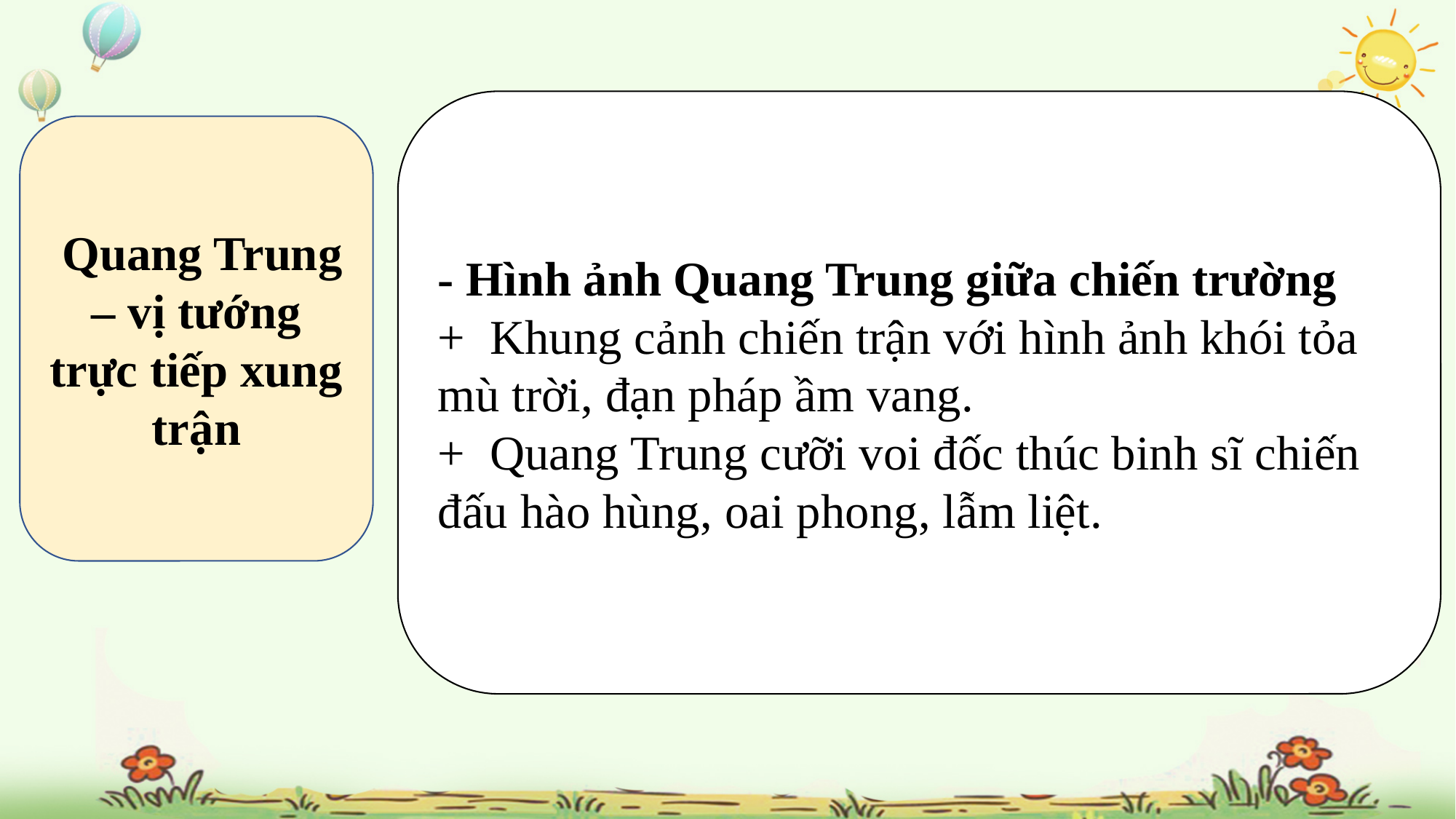

- Hình ảnh Quang Trung giữa chiến trường
+  Khung cảnh chiến trận với hình ảnh khói tỏa mù trời, đạn pháp ầm vang.
+  Quang Trung cưỡi voi đốc thúc binh sĩ chiến đấu hào hùng, oai phong, lẫm liệt.
 Quang Trung – vị tướng trực tiếp xung trận